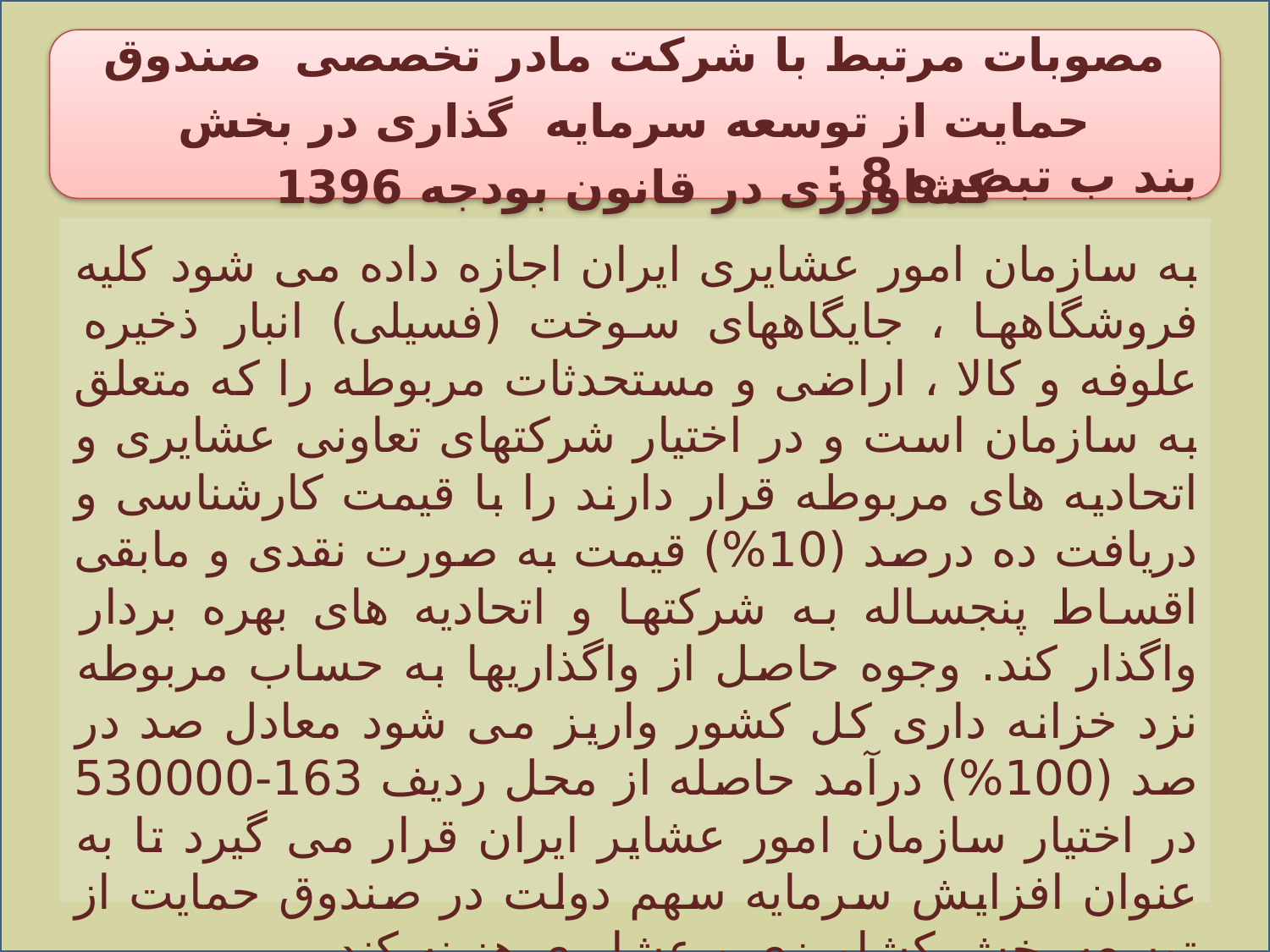

مصوبات مرتبط با شرکت مادر تخصصی  صندوق حمایت از توسعه سرمایه  گذاری در بخش کشاورزی در قانون بودجه 1396
بند ب تبصره 8 :

به سازمان امور عشایری ایران اجازه داده می شود کلیه فروشگاهها ، جایگاههای سوخت (فسیلی) انبار ذخیره علوفه و کالا ، اراضی و مستحدثات مربوطه را که متعلق به سازمان است و در اختیار شرکتهای تعاونی عشایری و اتحادیه های مربوطه قرار دارند را با قیمت کارشناسی و دریافت ده درصد (10%) قیمت به صورت نقدی و مابقی اقساط پنجساله به شرکتها و اتحادیه های بهره بردار واگذار کند. وجوه حاصل از واگذاریها به حساب مربوطه نزد خزانه داری کل کشور واریز می شود معادل صد در صد (100%) درآمد حاصله از محل ردیف 163-530000 در اختیار سازمان امور عشایر ایران قرار می گیرد تا به عنوان افزایش سرمایه سهم دولت در صندوق حمایت از توسعه بخش کشاورزی و عشایری هزینه کند.